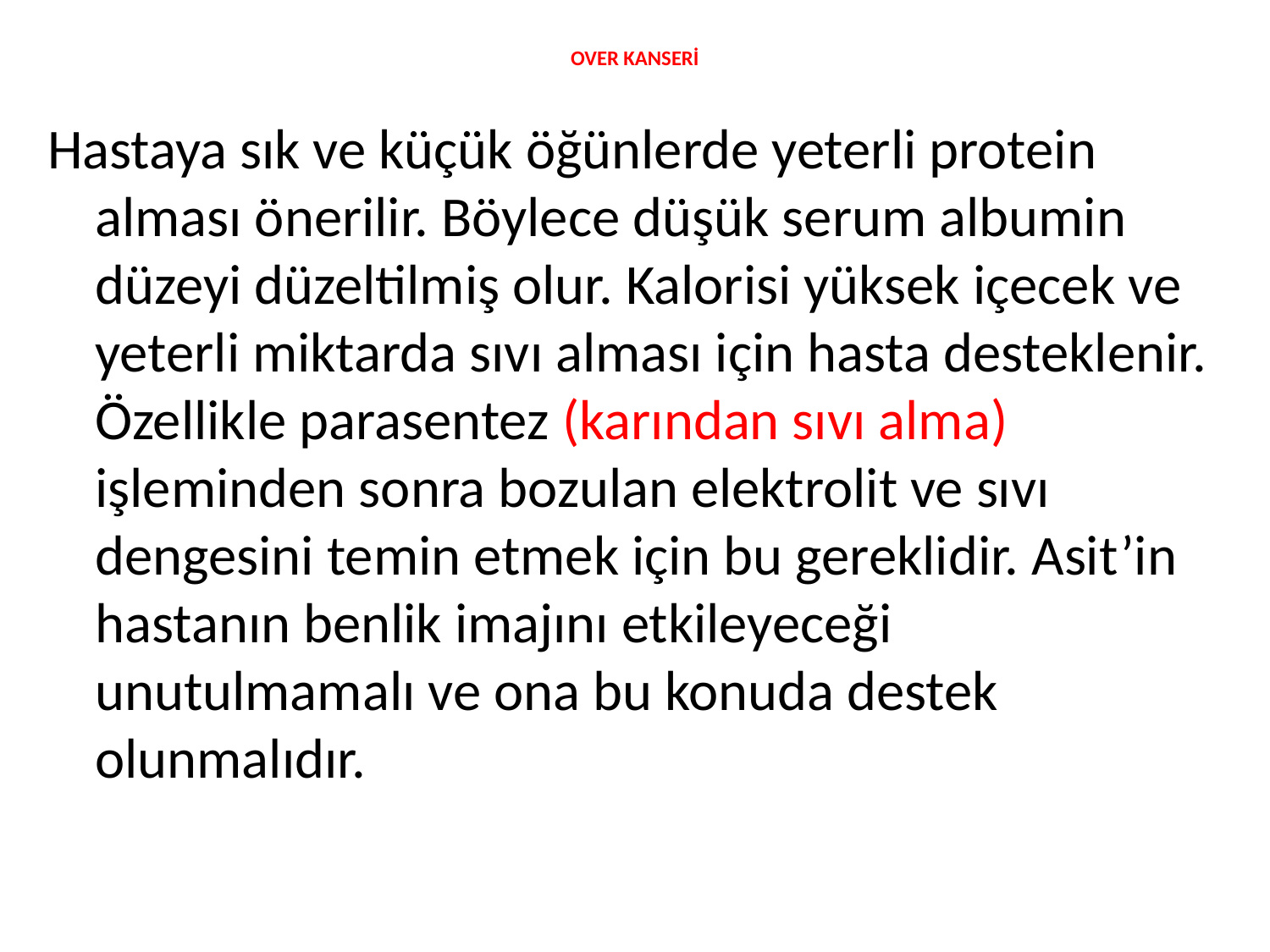

# OVER KANSERİ
Hastaya sık ve küçük öğünlerde yeterli protein alması önerilir. Böylece düşük serum albumin düzeyi düzeltilmiş olur. Kalorisi yüksek içecek ve yeterli miktarda sıvı alması için hasta desteklenir. Özellikle parasentez (karından sıvı alma) işleminden sonra bozulan elektrolit ve sıvı dengesini temin etmek için bu gereklidir. Asit’in hastanın benlik imajını etkileyeceği unutulmamalı ve ona bu konuda destek olunmalıdır.